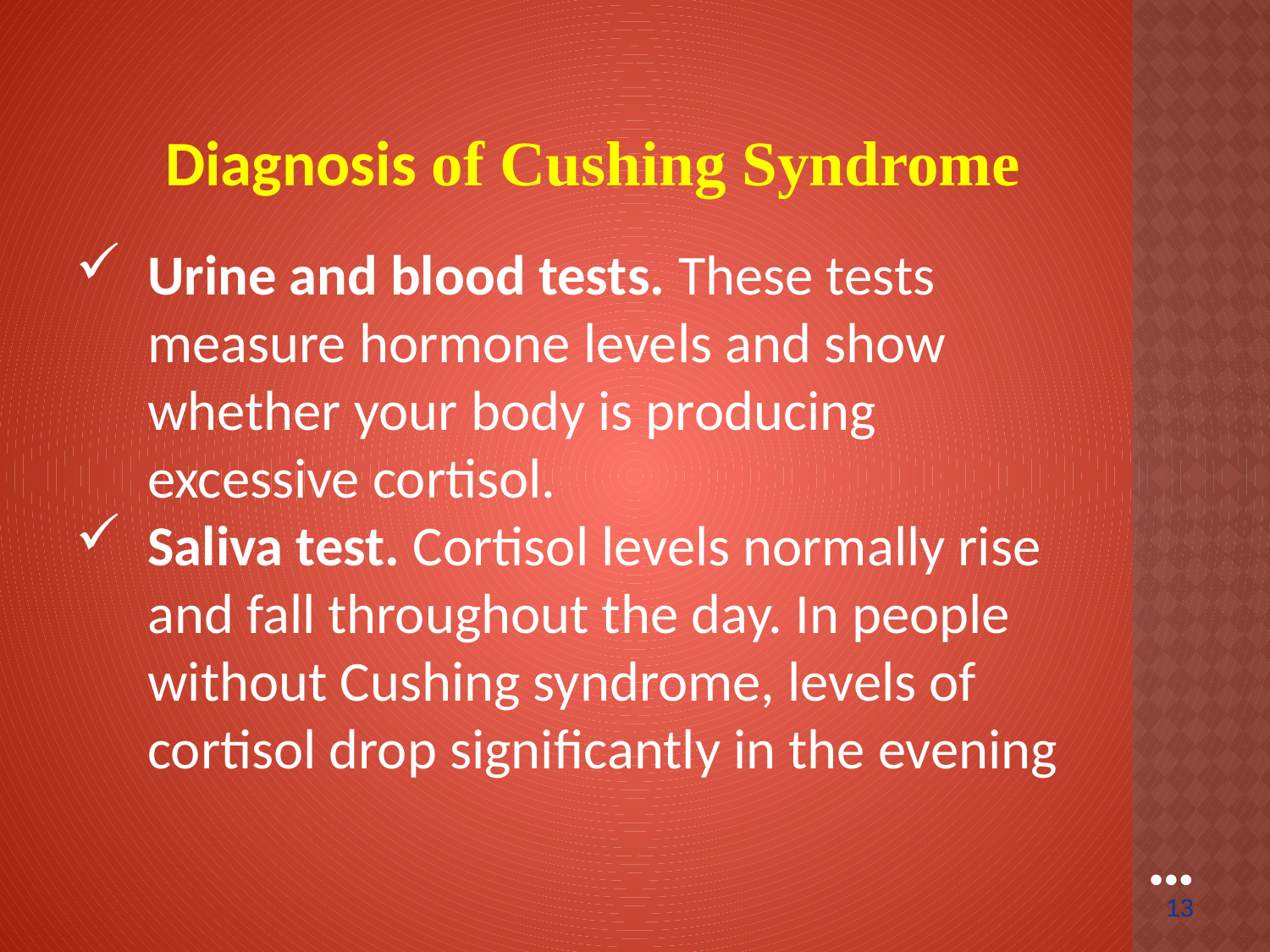

Diagnosis of Cushing Syndrome

Urine and blood tests. These tests measure hormone levels and show whether your body is producing excessive cortisol.
Saliva test. Cortisol levels normally rise and fall throughout the day. In people without Cushing syndrome, levels of cortisol drop significantly in the evening
●●●
13